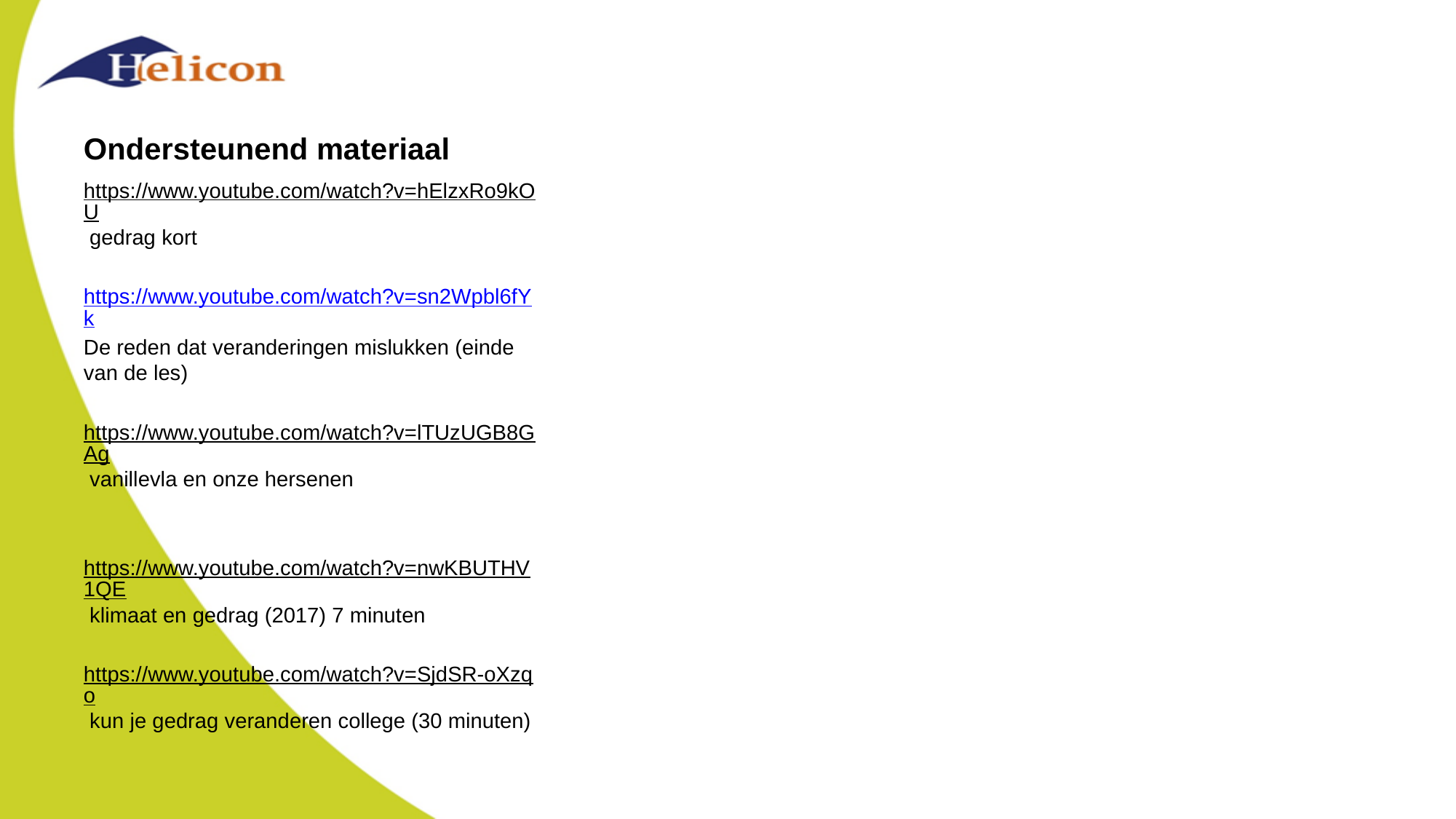

# Ondersteunend materiaal

https://www.youtube.com/watch?v=hElzxRo9kOU gedrag kort

https://www.youtube.com/watch?v=sn2Wpbl6fYk
De reden dat veranderingen mislukken (einde van de les)

https://www.youtube.com/watch?v=lTUzUGB8GAg vanillevla en onze hersenen

https://www.youtube.com/watch?v=nwKBUTHV1QE klimaat en gedrag (2017) 7 minuten

https://www.youtube.com/watch?v=SjdSR-oXzqo kun je gedrag veranderen college (30 minuten)